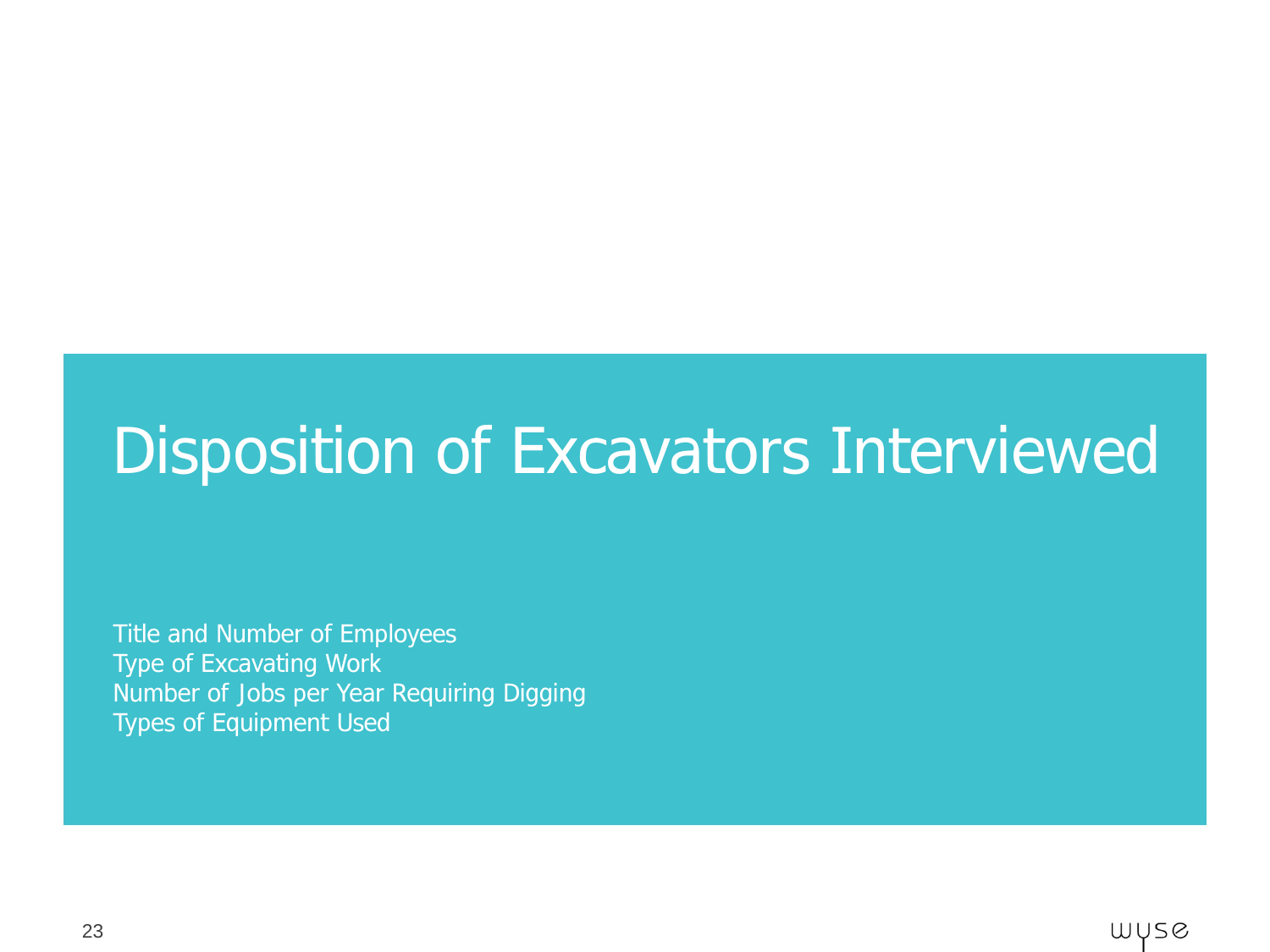

Disposition of Excavators Interviewed
# Title and Number of Employees Type of Excavating Work Number of Jobs per Year Requiring Digging Types of Equipment Used